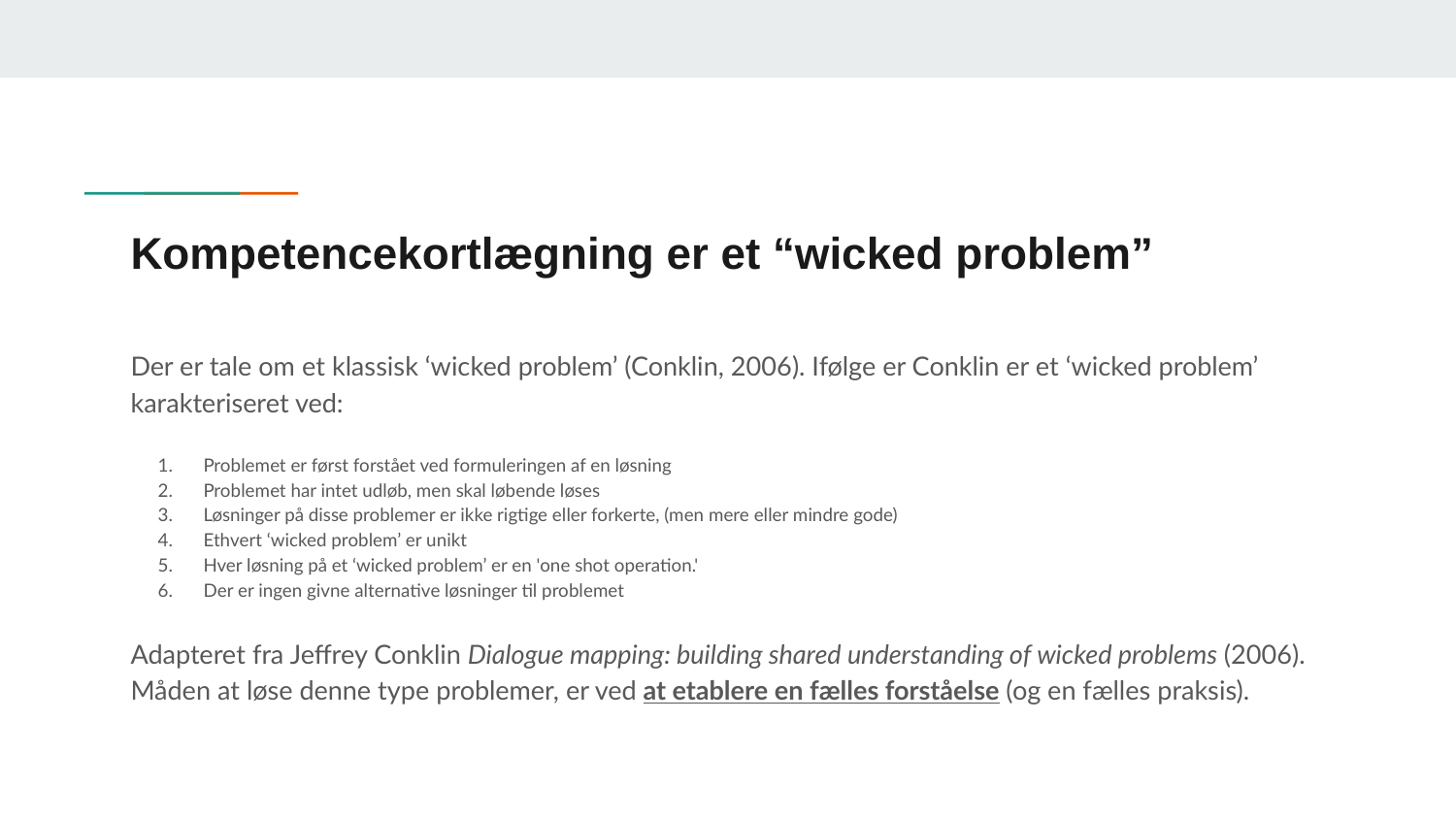

# Kompetencekortlægning er et “wicked problem”

Der er tale om et klassisk ‘wicked problem’ (Conklin, 2006). Ifølge er Conklin er et ‘wicked problem’ karakteriseret ved:
Problemet er først forstået ved formuleringen af en løsning
Problemet har intet udløb, men skal løbende løses
Løsninger på disse problemer er ikke rigtige eller forkerte, (men mere eller mindre gode)
Ethvert ‘wicked problem’ er unikt
Hver løsning på et ‘wicked problem’ er en 'one shot operation.'
Der er ingen givne alternative løsninger til problemet
Adapteret fra Jeffrey Conklin Dialogue mapping: building shared understanding of wicked problems (2006). Måden at løse denne type problemer, er ved at etablere en fælles forståelse (og en fælles praksis).